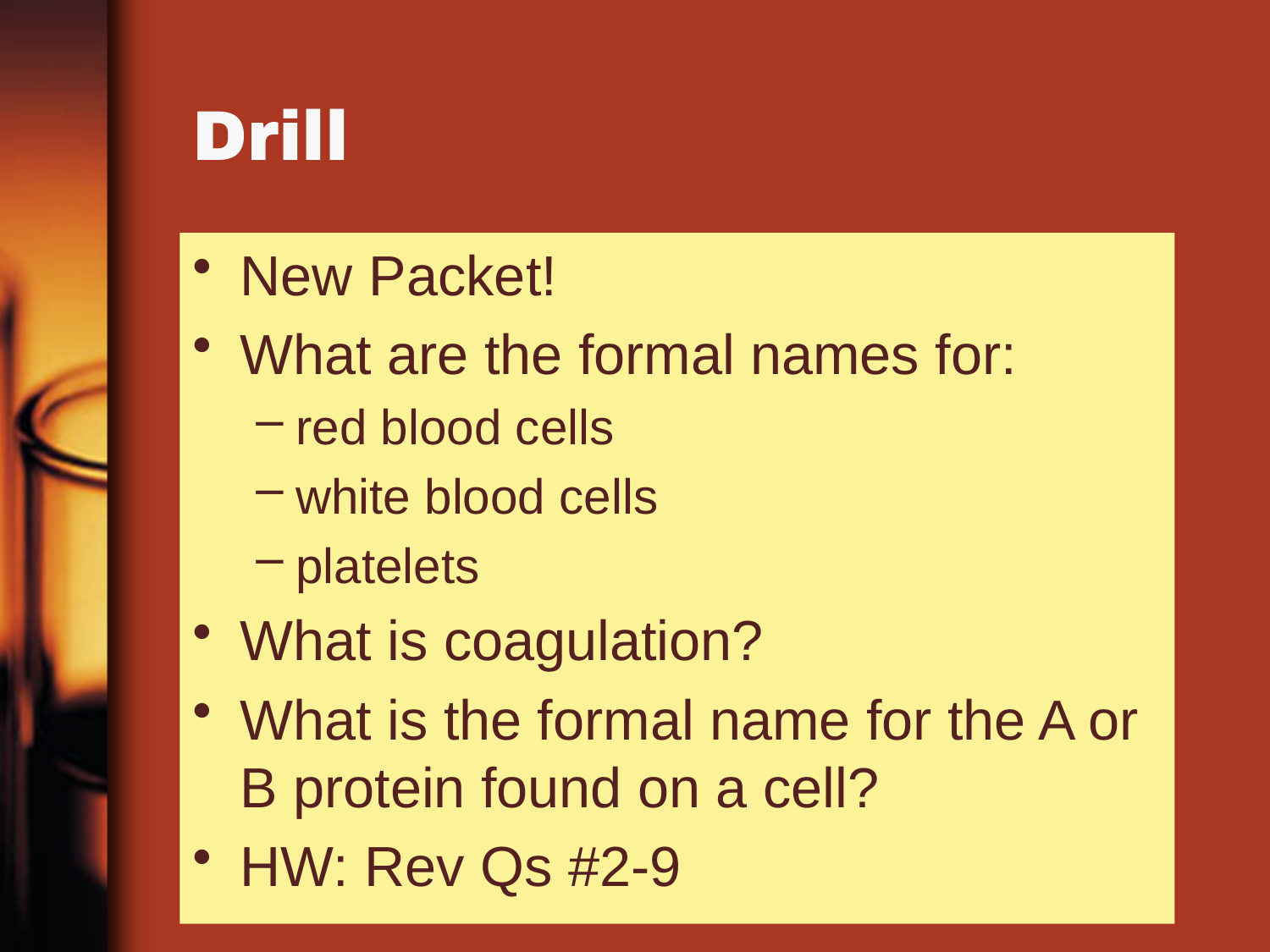

# Drill
New Packet!
What are the formal names for:
red blood cells
white blood cells
platelets
What is coagulation?
What is the formal name for the A or B protein found on a cell?
HW: Rev Qs #2-9